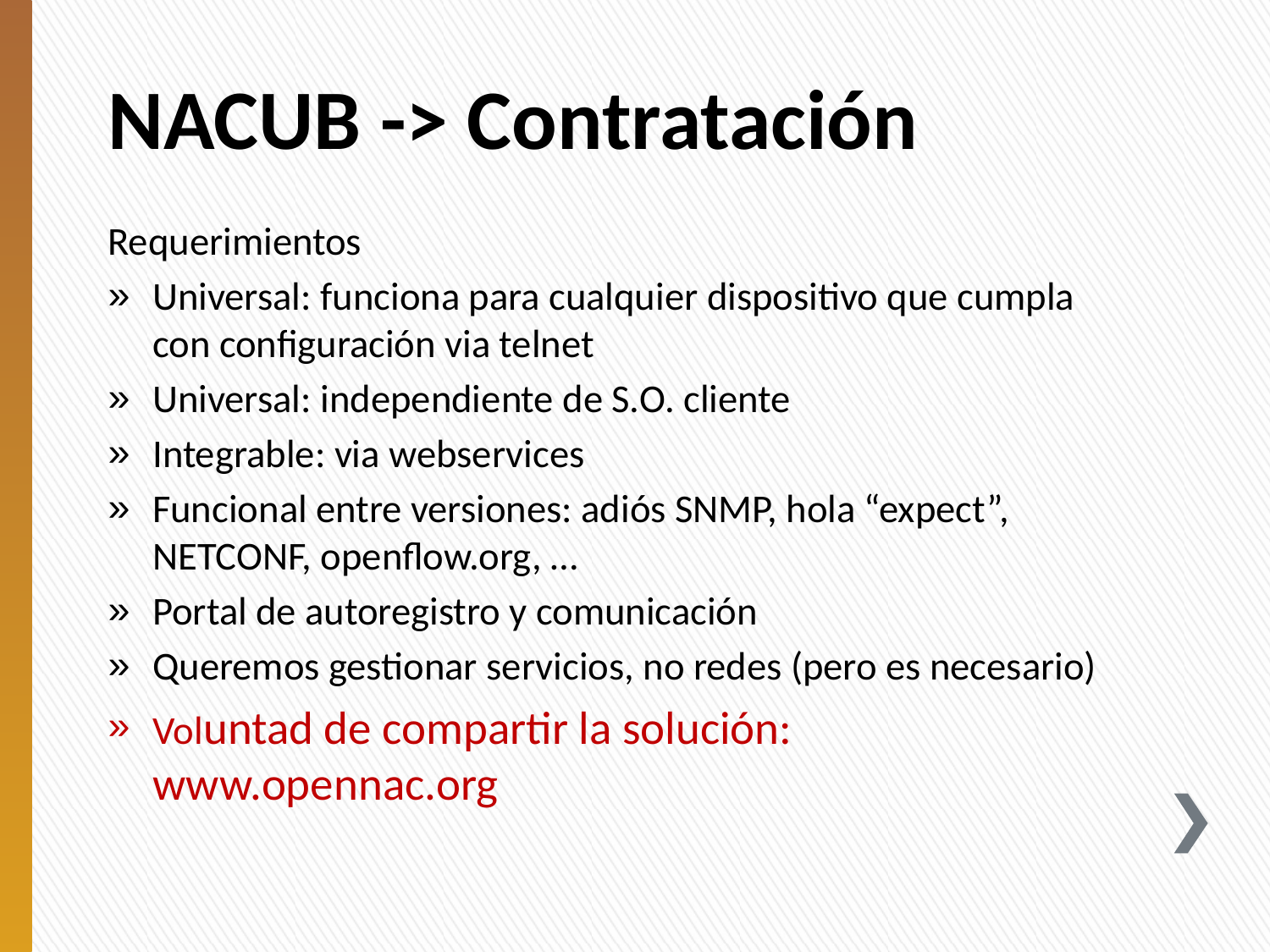

# NACUB -> Contratación
Requerimientos
Universal: funciona para cualquier dispositivo que cumpla con configuración via telnet
Universal: independiente de S.O. cliente
Integrable: via webservices
Funcional entre versiones: adiós SNMP, hola “expect”, NETCONF, openflow.org, …
Portal de autoregistro y comunicación
Queremos gestionar servicios, no redes (pero es necesario)
Voluntad de compartir la solución: www.opennac.org